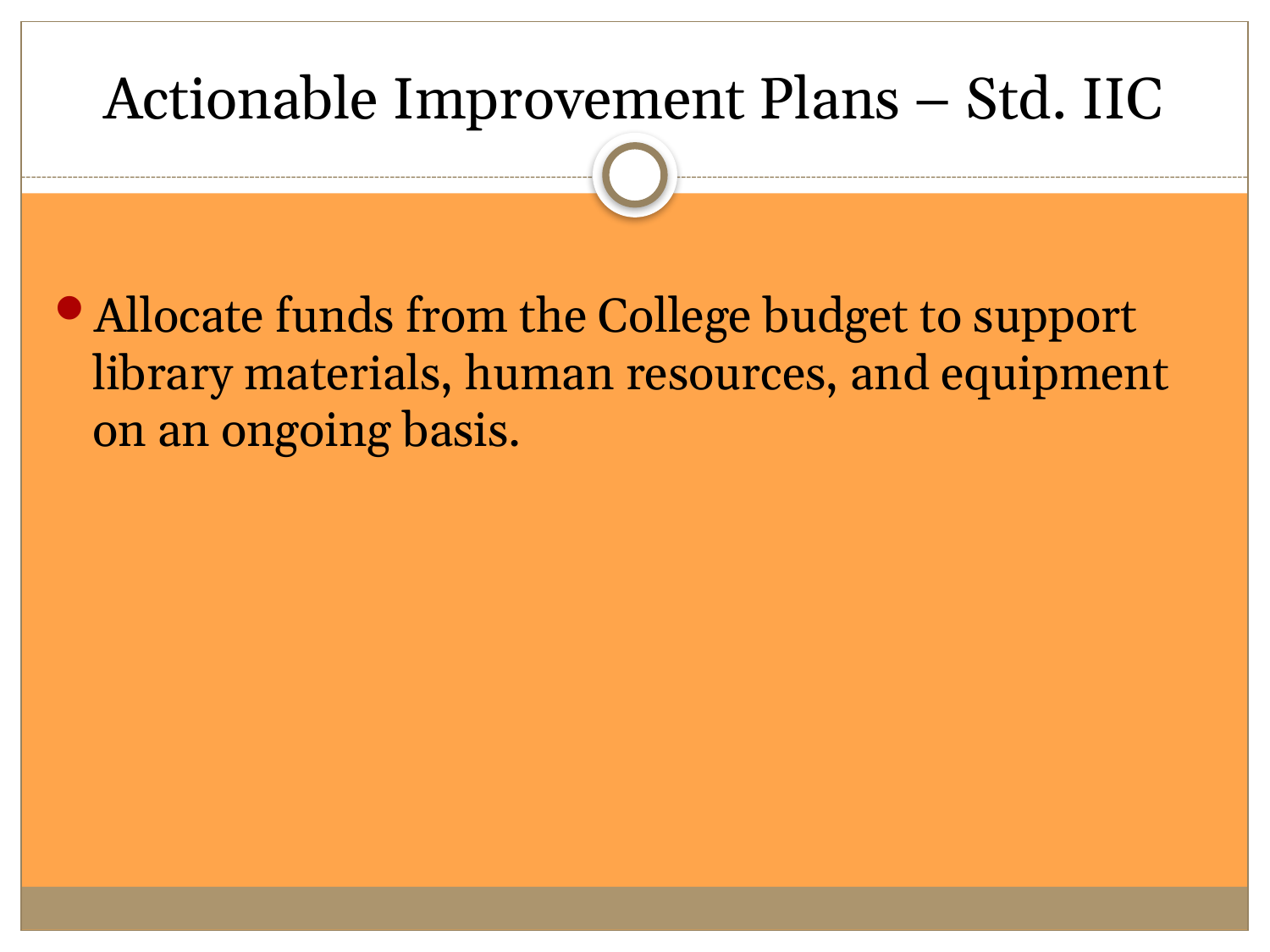

# Actionable Improvement Plans – Std. IIC

Allocate funds from the College budget to support library materials, human resources, and equipment on an ongoing basis.